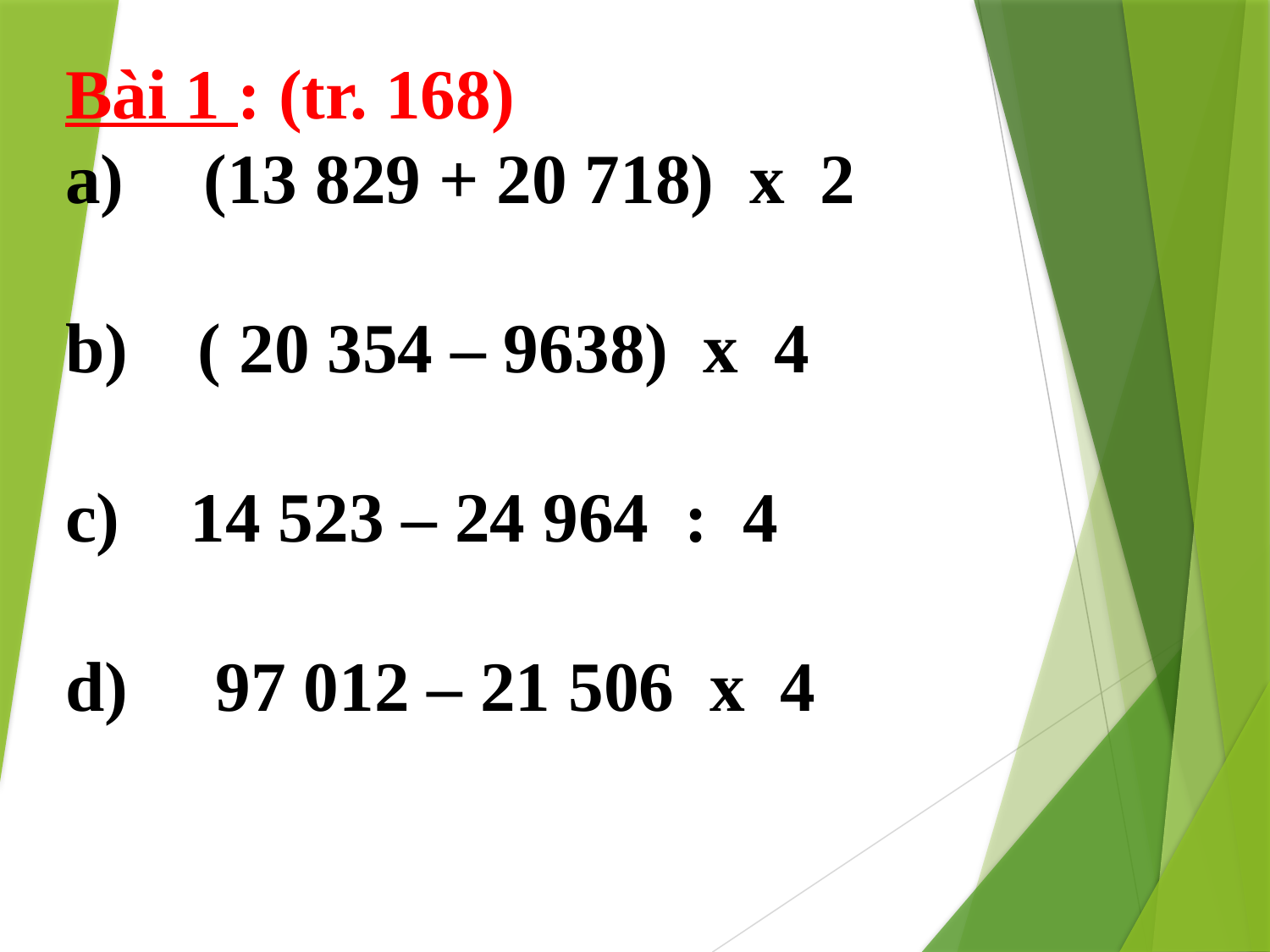

Bài 1 : (tr. 168)
  (13 829 + 20 718)  x  2

b)    ( 20 354 – 9638)  x  4

c)    14 523 – 24 964  :  4

d)     97 012 – 21 506  x  4